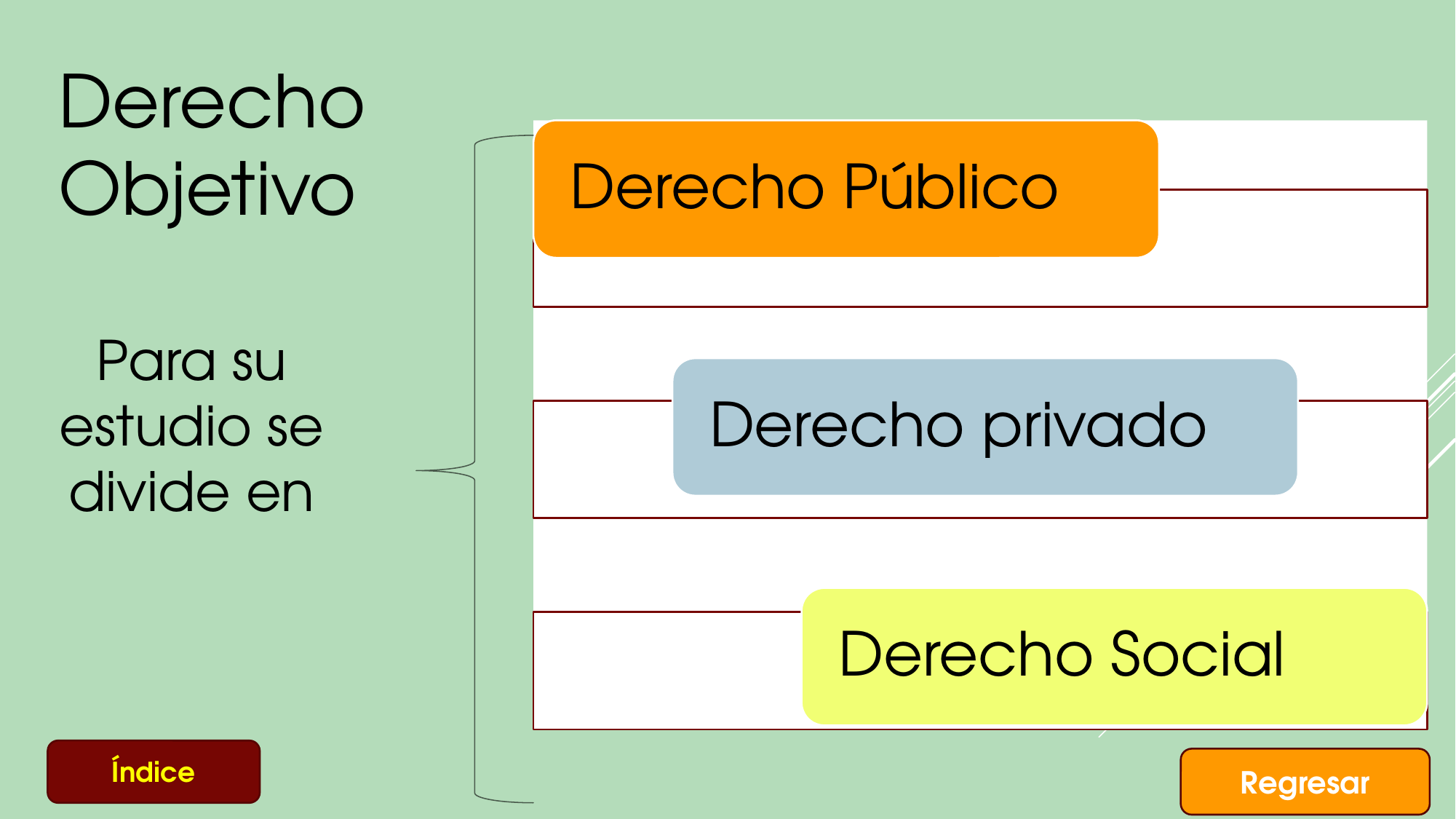

Derecho
Objetivo

Derecho Público
Derecho privado
Derecho Social

Para su estudio se divide en
Índice
Regresar